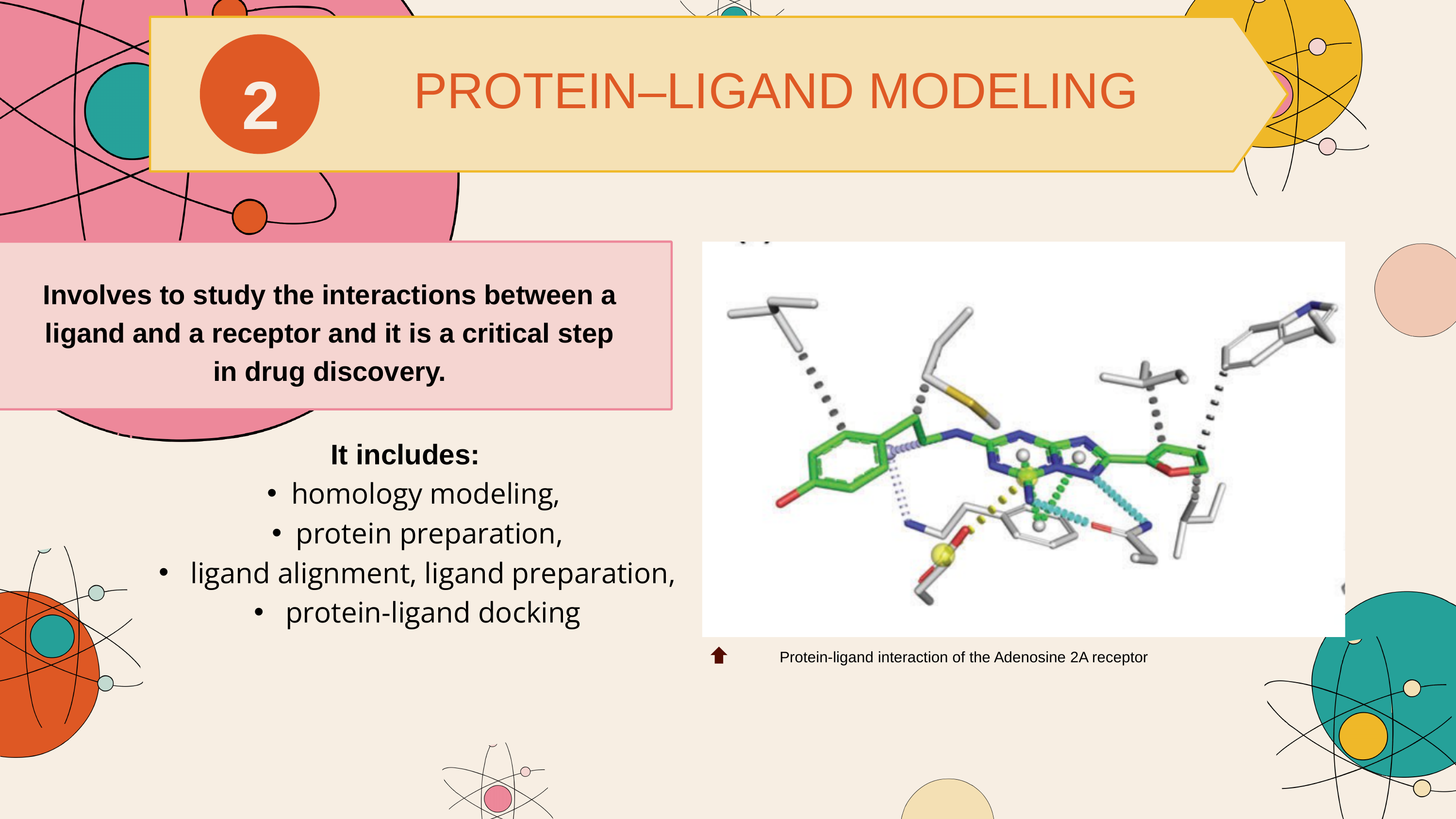

2
PROTEIN–LIGAND MODELING

Involves to study the interactions between a ligand and a receptor and it is a critical step in drug discovery.
It includes:
homology modeling,
protein preparation,
 ligand alignment, ligand preparation,
 protein-ligand docking

Protein-ligand interaction of the Adenosine 2A receptor